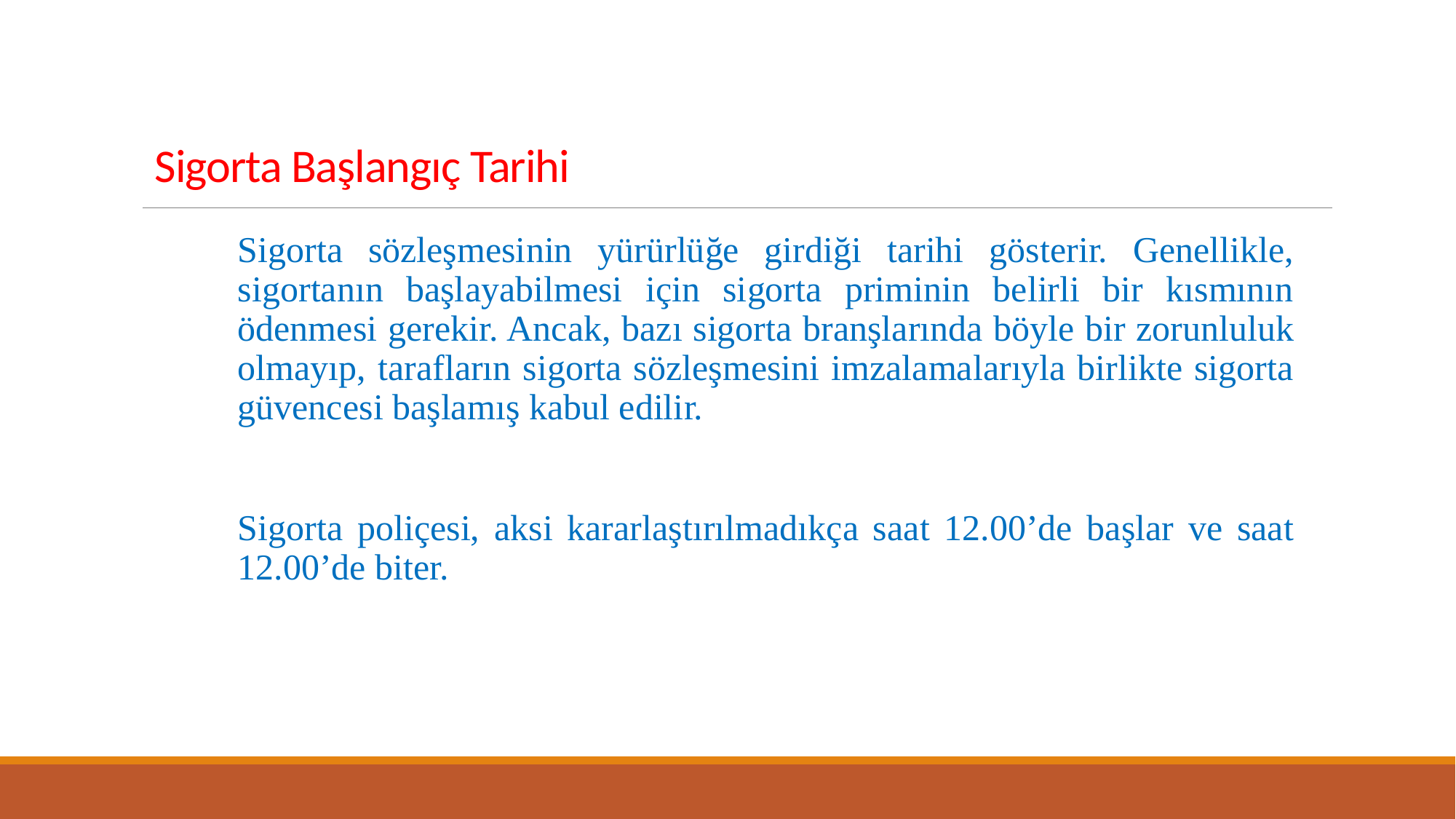

# Sigorta Başlangıç Tarihi
Sigorta sözleşmesinin yürürlüğe girdiği tarihi gösterir. Genellikle, sigortanın başlayabilmesi için sigorta priminin belirli bir kısmının ödenmesi gerekir. Ancak, bazı sigorta branşlarında böyle bir zorunluluk olmayıp, tarafların sigorta sözleşmesini imzalamalarıyla birlikte sigorta güvencesi başlamış kabul edilir.

Sigorta poliçesi, aksi kararlaştırılmadıkça saat 12.00’de başlar ve saat 12.00’de biter.